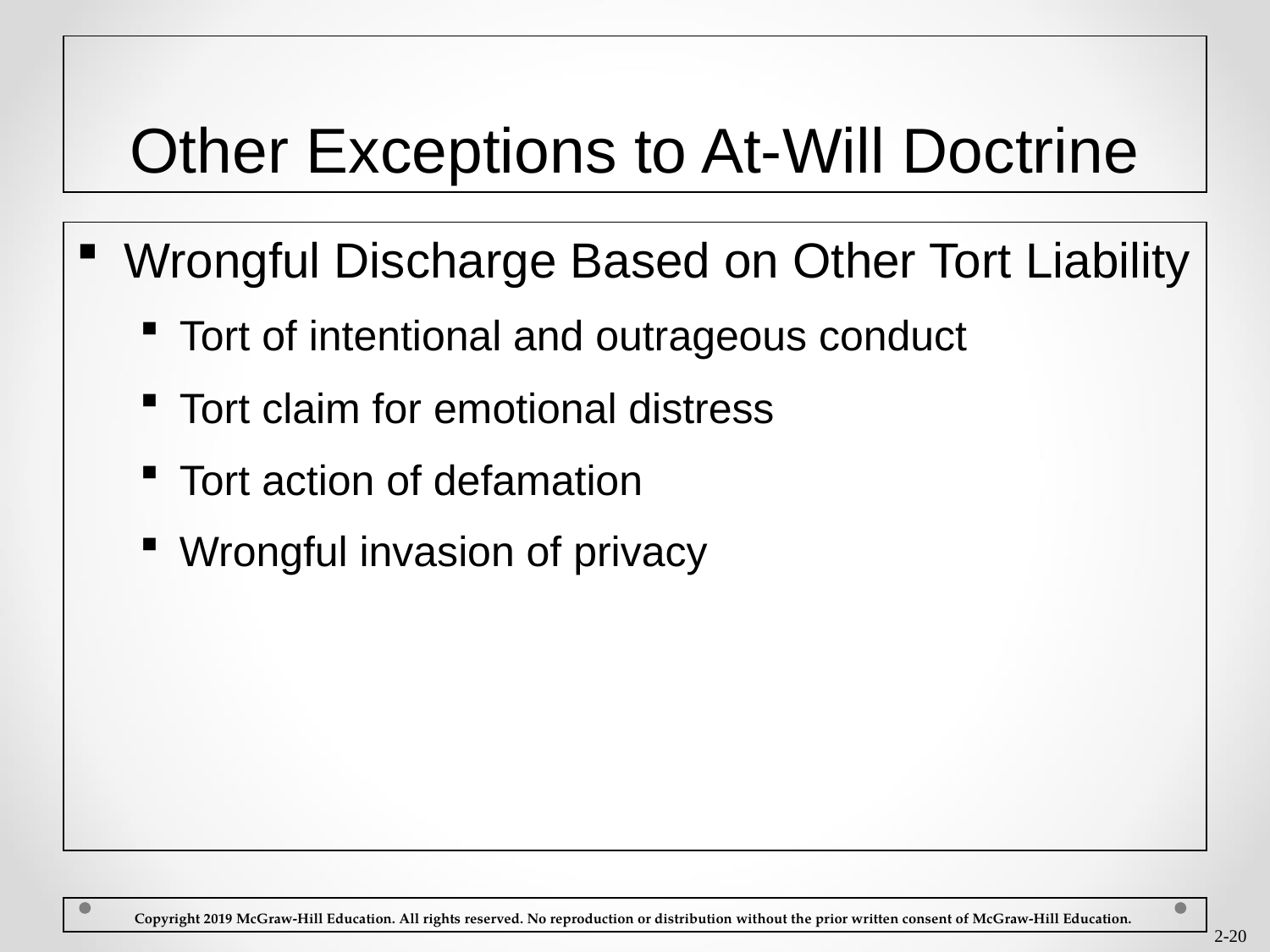

# Other Exceptions to At-Will Doctrine
Wrongful Discharge Based on Other Tort Liability
Tort of intentional and outrageous conduct
Tort claim for emotional distress
Tort action of defamation
Wrongful invasion of privacy
            Copyright 2019 McGraw-Hill Education. All rights reserved. No reproduction or distribution without the prior written consent of McGraw-Hill Education.